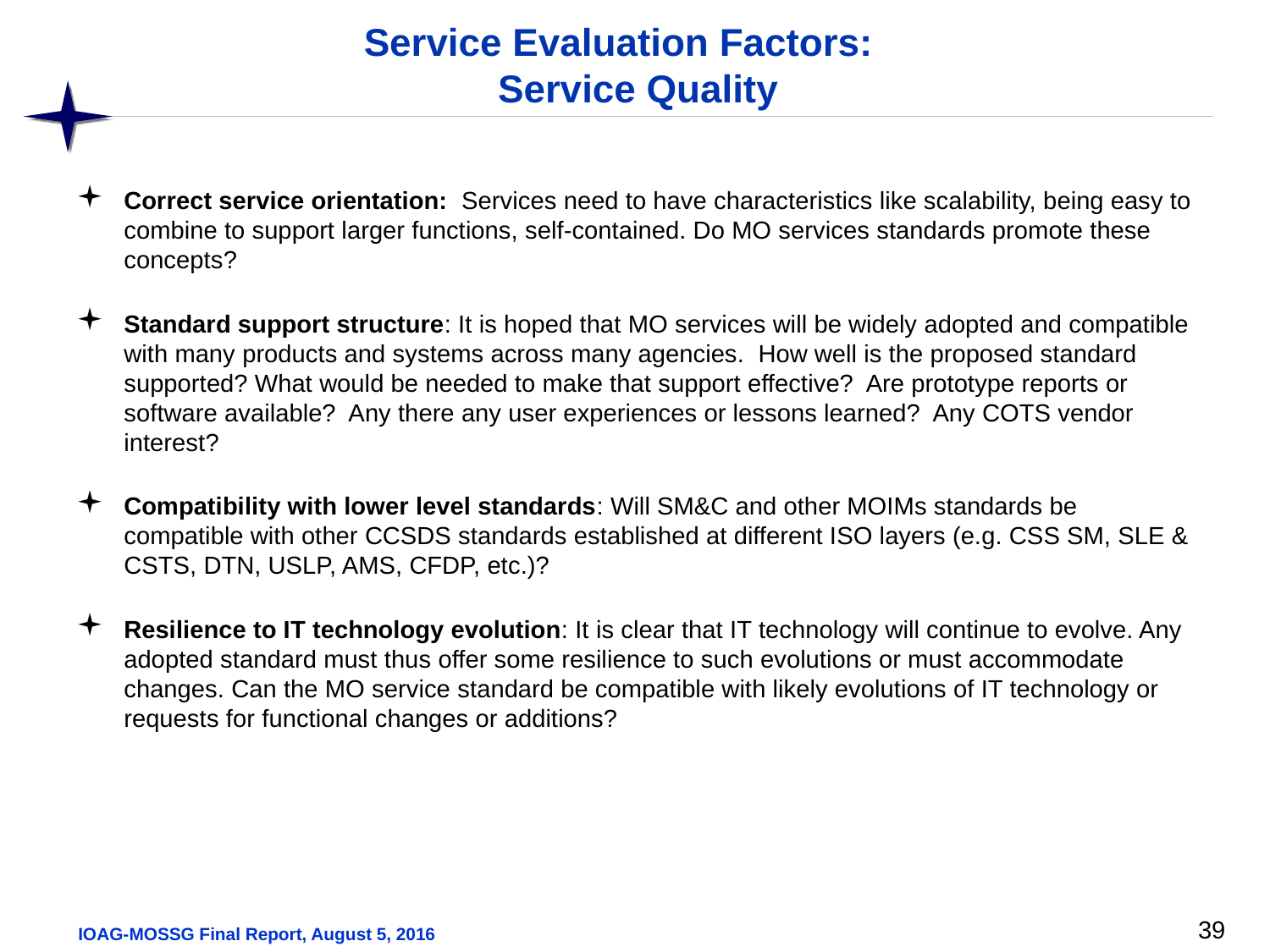

# Service Evaluation Factors: Service Quality

Correct service orientation:  Services need to have characteristics like scalability, being easy to combine to support larger functions, self-contained. Do MO services standards promote these concepts?

Standard support structure: It is hoped that MO services will be widely adopted and compatible with many products and systems across many agencies.  How well is the proposed standard supported? What would be needed to make that support effective?  Are prototype reports or software available?  Any there any user experiences or lessons learned?  Any COTS vendor interest?

Compatibility with lower level standards: Will SM&C and other MOIMs standards be compatible with other CCSDS standards established at different ISO layers (e.g. CSS SM, SLE & CSTS, DTN, USLP, AMS, CFDP, etc.)?

Resilience to IT technology evolution: It is clear that IT technology will continue to evolve. Any adopted standard must thus offer some resilience to such evolutions or must accommodate changes. Can the MO service standard be compatible with likely evolutions of IT technology or requests for functional changes or additions?

39